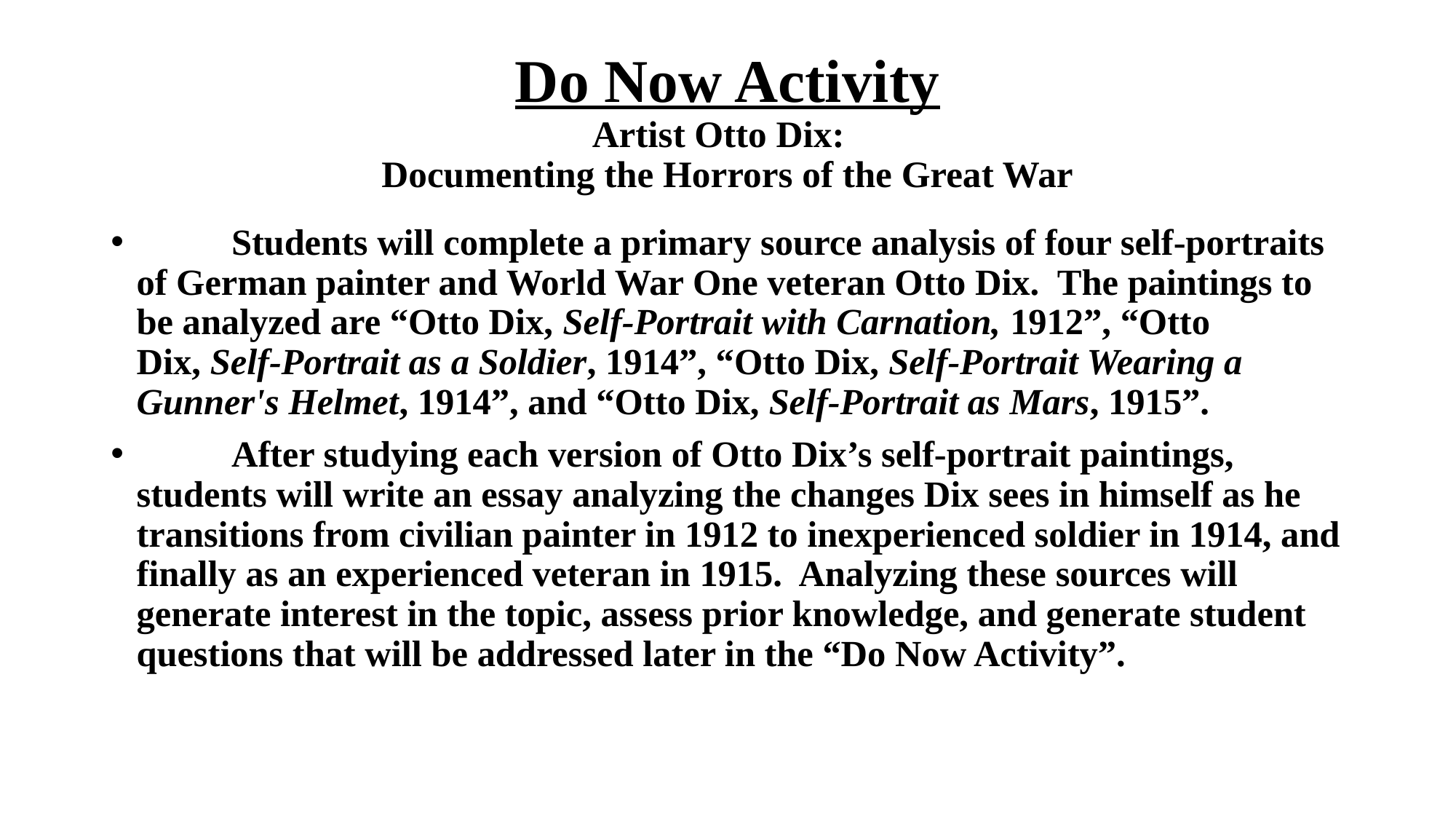

# Do Now Activity Artist Otto Dix: Documenting the Horrors of the Great War
	Students will complete a primary source analysis of four self-portraits of German painter and World War One veteran Otto Dix.  The paintings to be analyzed are “Otto Dix, Self-Portrait with Carnation, 1912”, “Otto Dix, Self-Portrait as a Soldier, 1914”, “Otto Dix, Self-Portrait Wearing a Gunner's Helmet, 1914”, and “Otto Dix, Self-Portrait as Mars, 1915”.
	After studying each version of Otto Dix’s self-portrait paintings, students will write an essay analyzing the changes Dix sees in himself as he transitions from civilian painter in 1912 to inexperienced soldier in 1914, and finally as an experienced veteran in 1915.  Analyzing these sources will generate interest in the topic, assess prior knowledge, and generate student questions that will be addressed later in the “Do Now Activity”.